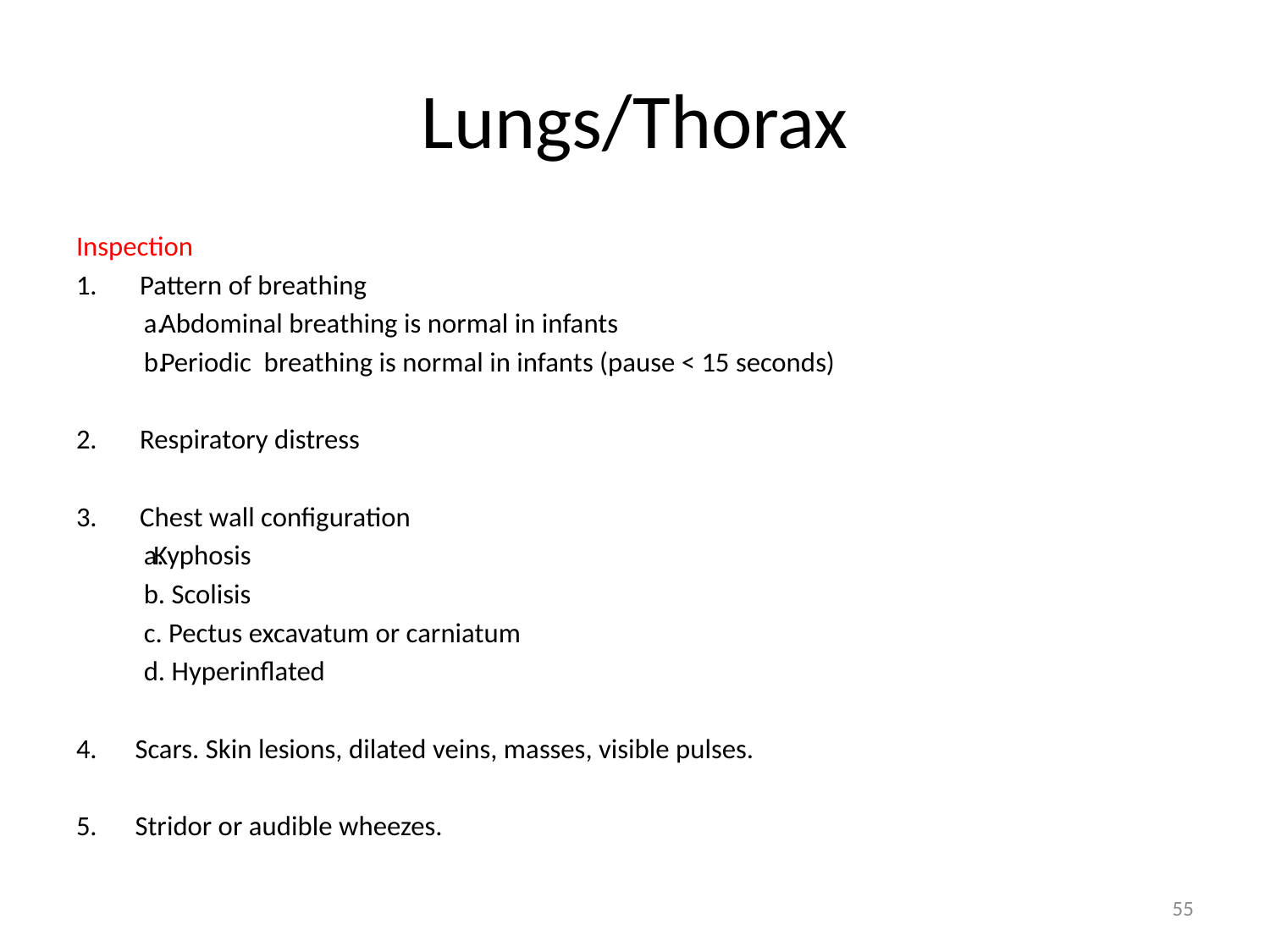

# Lungs/Thorax
Inspection
Pattern of breathing
 Abdominal breathing is normal in infants
 Periodic  breathing is normal in infants (pause < 15 seconds)

Respiratory distress

Chest wall configuration
Kyphosis
b. Scolisis
c. Pectus excavatum or carniatum
d. Hyperinflated

4.      Scars. Skin lesions, dilated veins, masses, visible pulses.

5.      Stridor or audible wheezes.

55